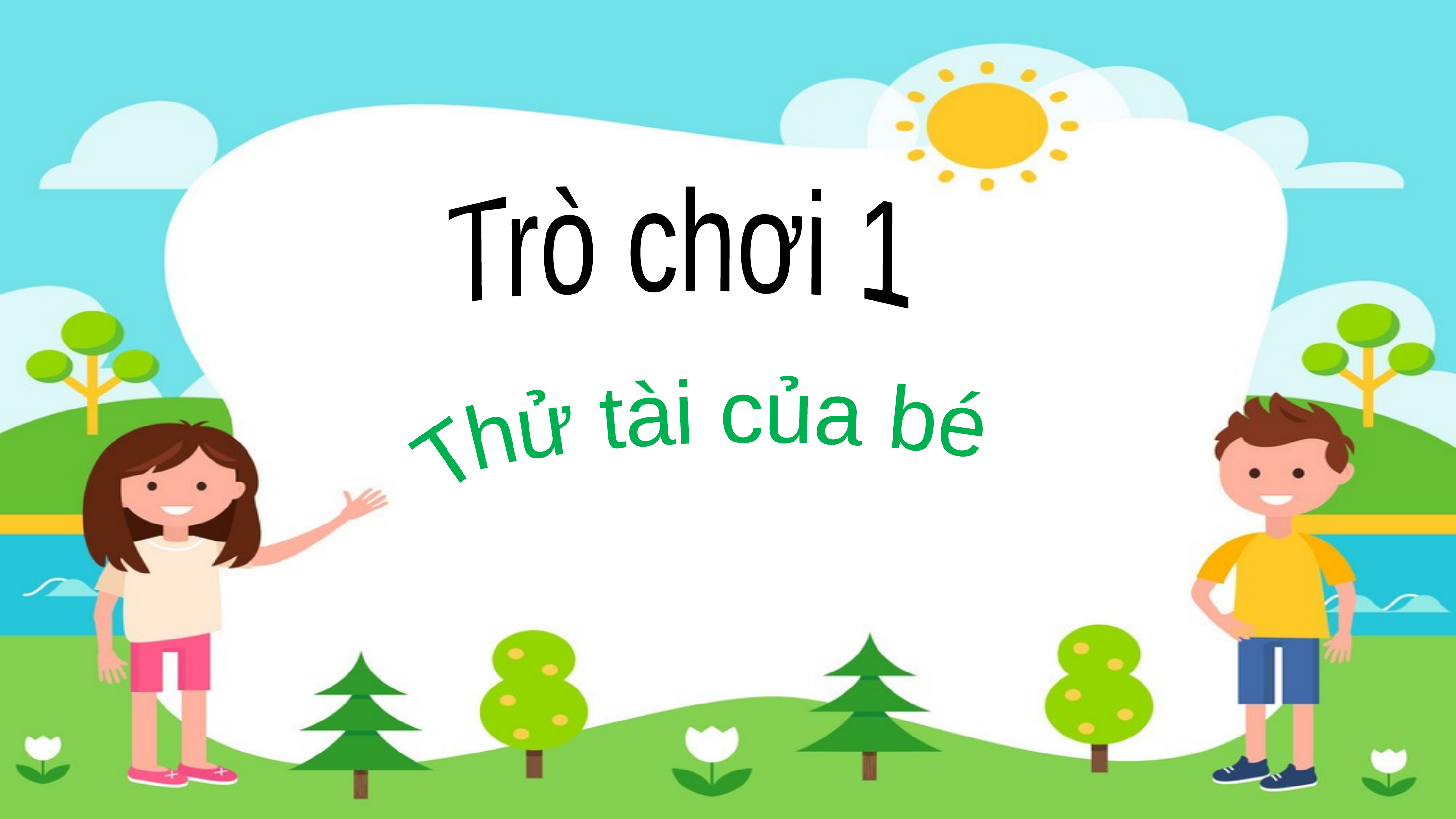

Trò chơi 1
Thử tài của bé